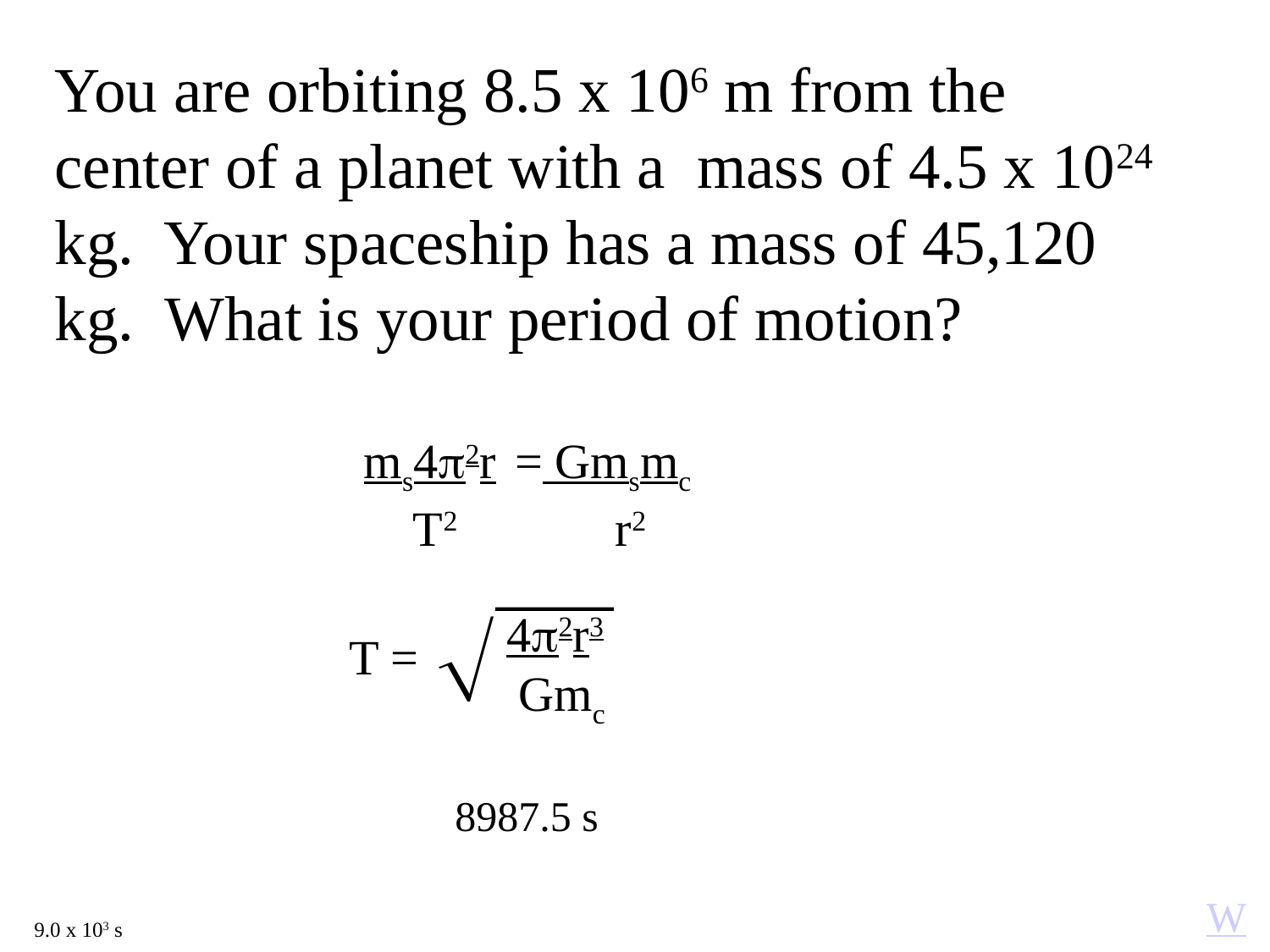

You are orbiting 8.5 x 106 m from the center of a planet with a  mass of 4.5 x 1024 kg.  Your spaceship has a mass of 45,120 kg.  What is your period of motion?
ms4π2r
    T2
   = Gmsmc
      r2
√
   4π2r3
    Gmc

 T =

8987.5 s
W
9.0 x 103 s